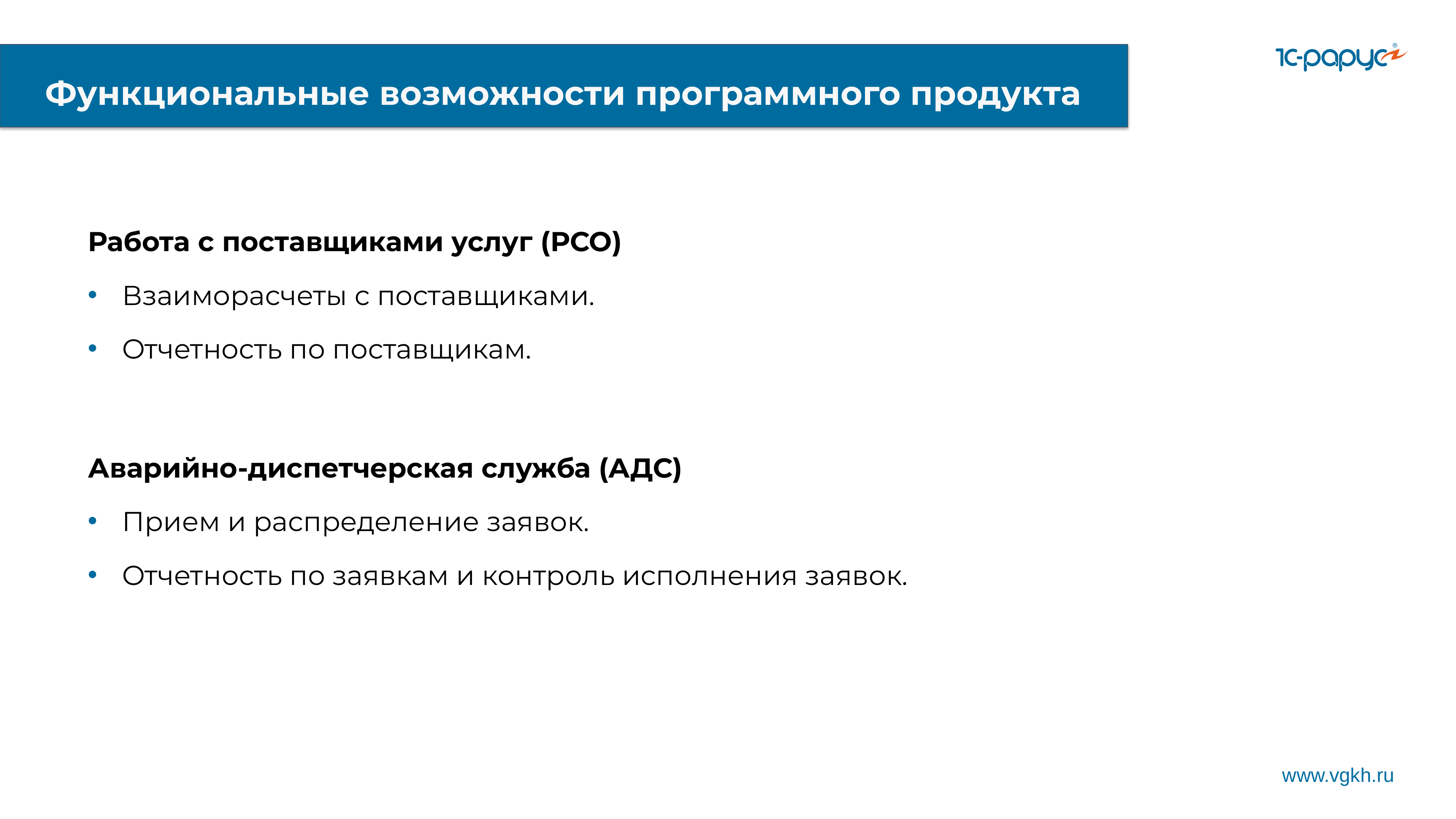

Функциональные возможности программного продукта
Работа с поставщиками услуг (РСО)
Взаиморасчеты с поставщиками.
Отчетность по поставщикам.
Аварийно-диспетчерская служба (АДС)
Прием и распределение заявок.
Отчетность по заявкам и контроль исполнения заявок.